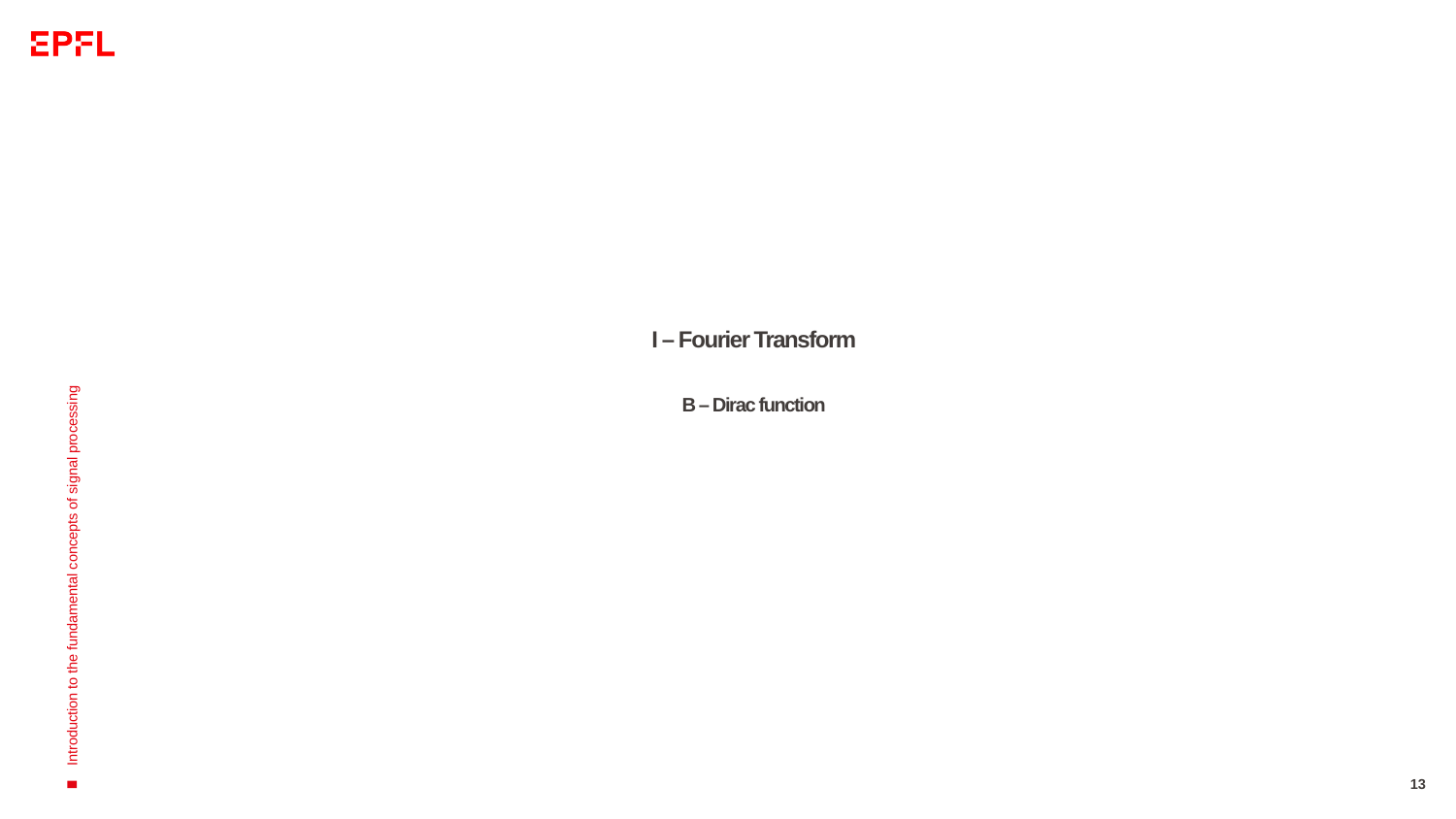

# I – Fourier Transform B – Dirac function
Introduction to the fundamental concepts of signal processing
13